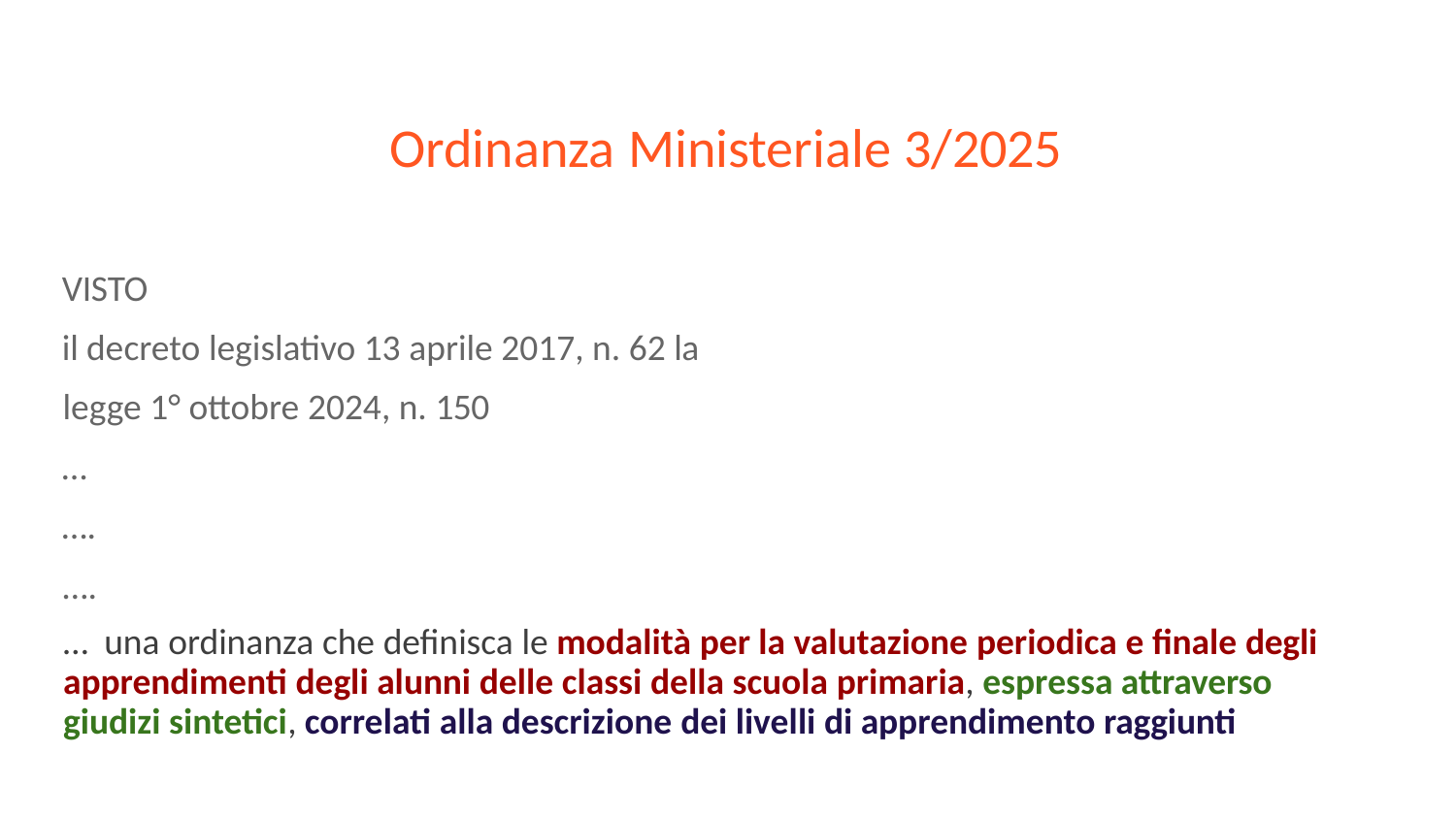

# Ordinanza Ministeriale 3/2025
VISTO
il decreto legislativo 13 aprile 2017, n. 62 la
legge 1° ottobre 2024, n. 150
…
….
….
… una ordinanza che definisca le modalità per la valutazione periodica e finale degli apprendimenti degli alunni delle classi della scuola primaria, espressa attraverso giudizi sintetici, correlati alla descrizione dei livelli di apprendimento raggiunti